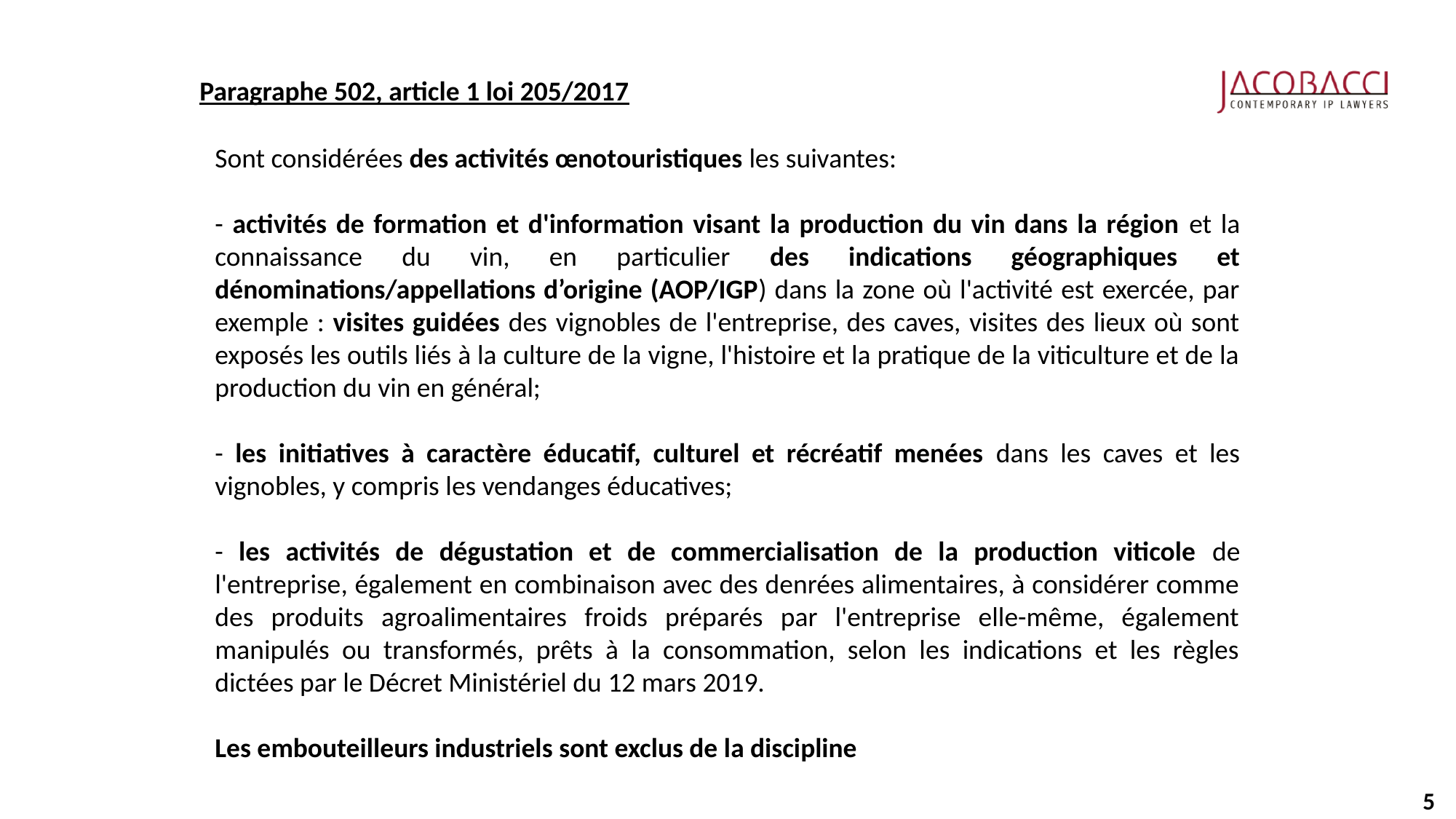

Paragraphe 502, article 1 loi 205/2017
Sont considérées des activités œnotouristiques les suivantes:

- activités de formation et d'information visant la production du vin dans la région et la connaissance du vin, en particulier des indications géographiques et dénominations/appellations d’origine (AOP/IGP) dans la zone où l'activité est exercée, par exemple : visites guidées des vignobles de l'entreprise, des caves, visites des lieux où sont exposés les outils liés à la culture de la vigne, l'histoire et la pratique de la viticulture et de la production du vin en général;

- les initiatives à caractère éducatif, culturel et récréatif menées dans les caves et les vignobles, y compris les vendanges éducatives;

- les activités de dégustation et de commercialisation de la production viticole de l'entreprise, également en combinaison avec des denrées alimentaires, à considérer comme des produits agroalimentaires froids préparés par l'entreprise elle-même, également manipulés ou transformés, prêts à la consommation, selon les indications et les règles dictées par le Décret Ministériel du 12 mars 2019.

Les embouteilleurs industriels sont exclus de la discipline
5